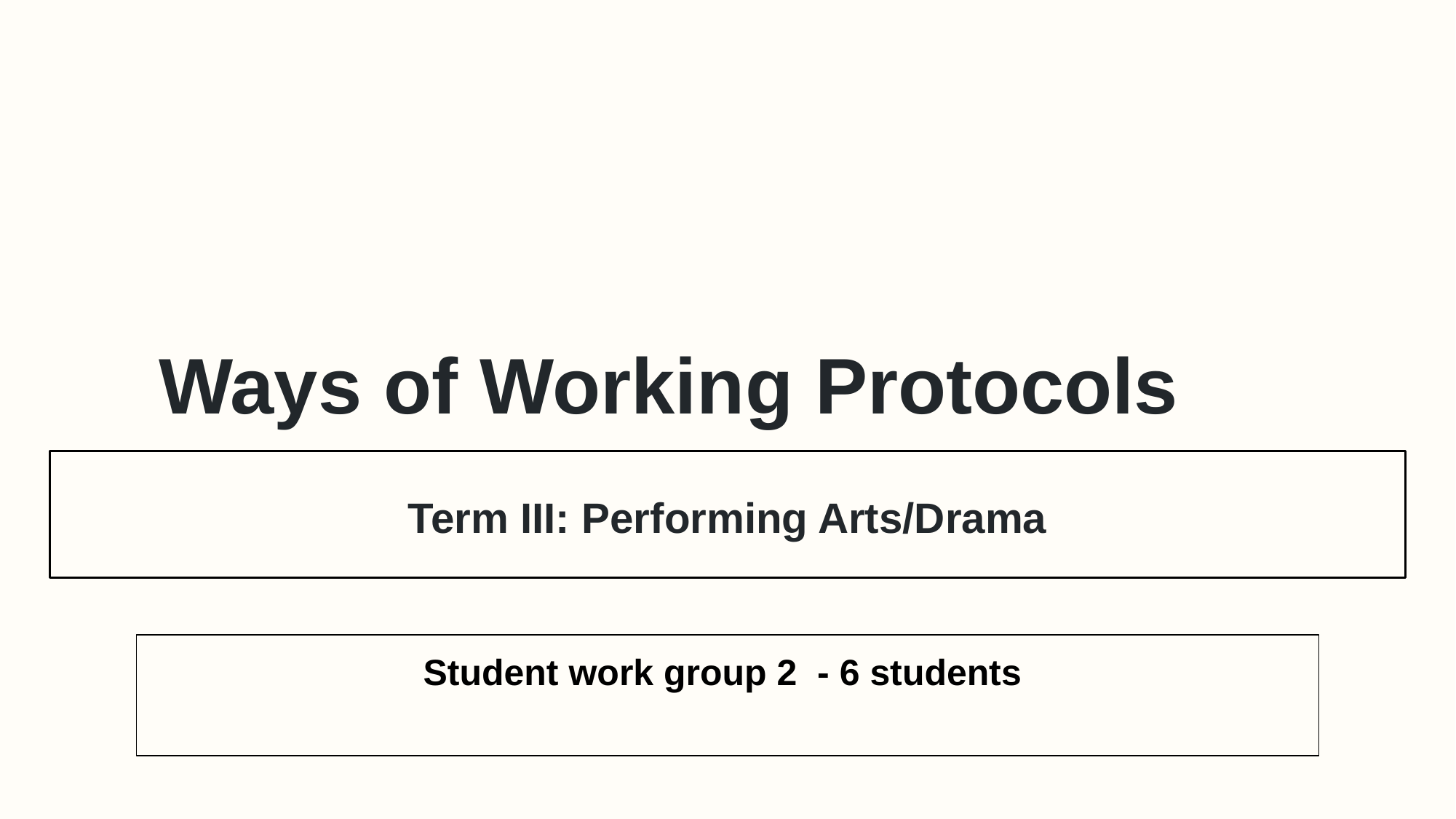

Ways of Working Protocols (2)
Term III: Performing Arts/Drama
Student work group 2  - 6 students